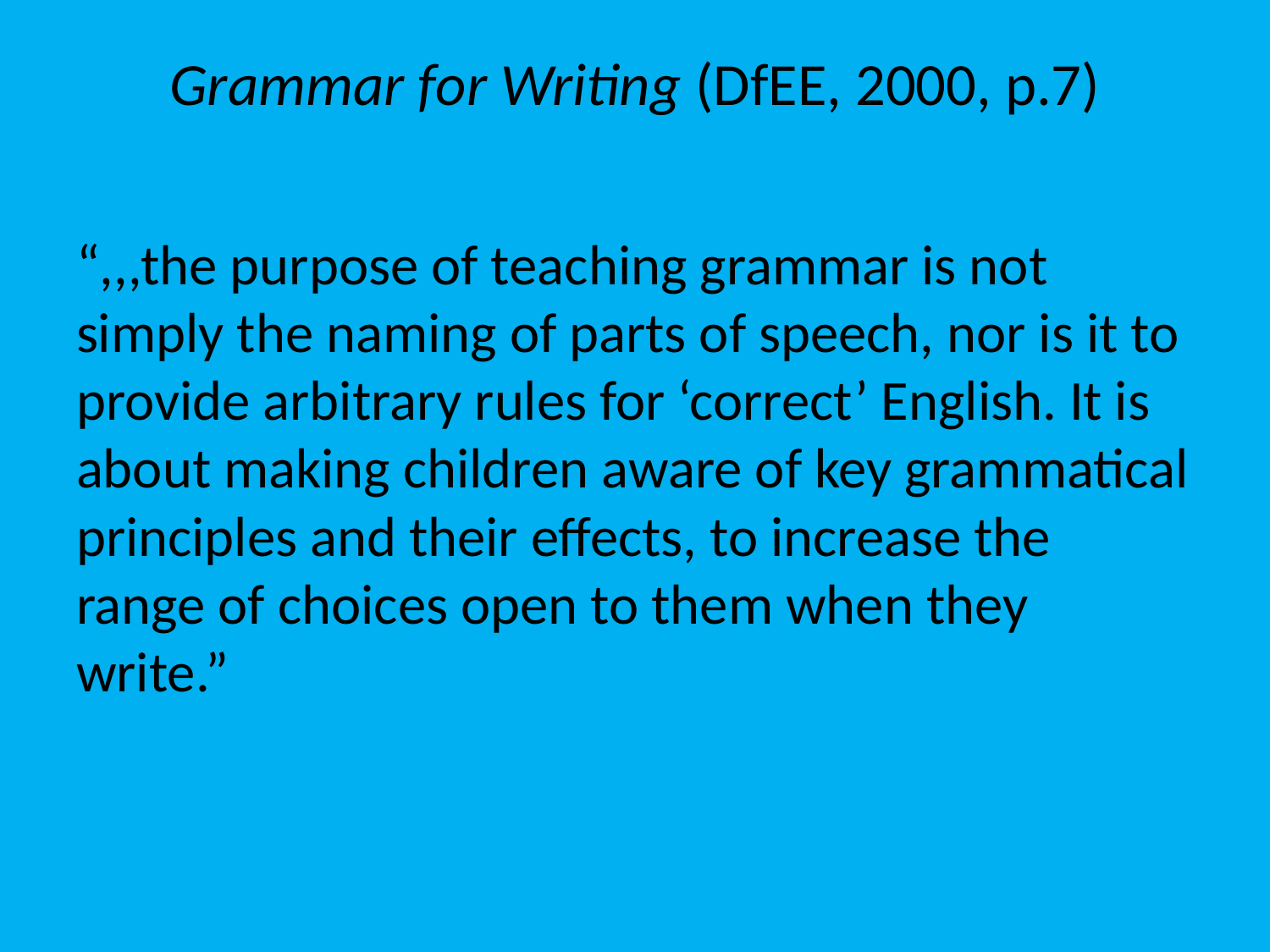

# Grammar for Writing (DfEE, 2000, p.7)
“,,,the purpose of teaching grammar is not simply the naming of parts of speech, nor is it to provide arbitrary rules for ‘correct’ English. It is about making children aware of key grammatical principles and their effects, to increase the range of choices open to them when they write.”